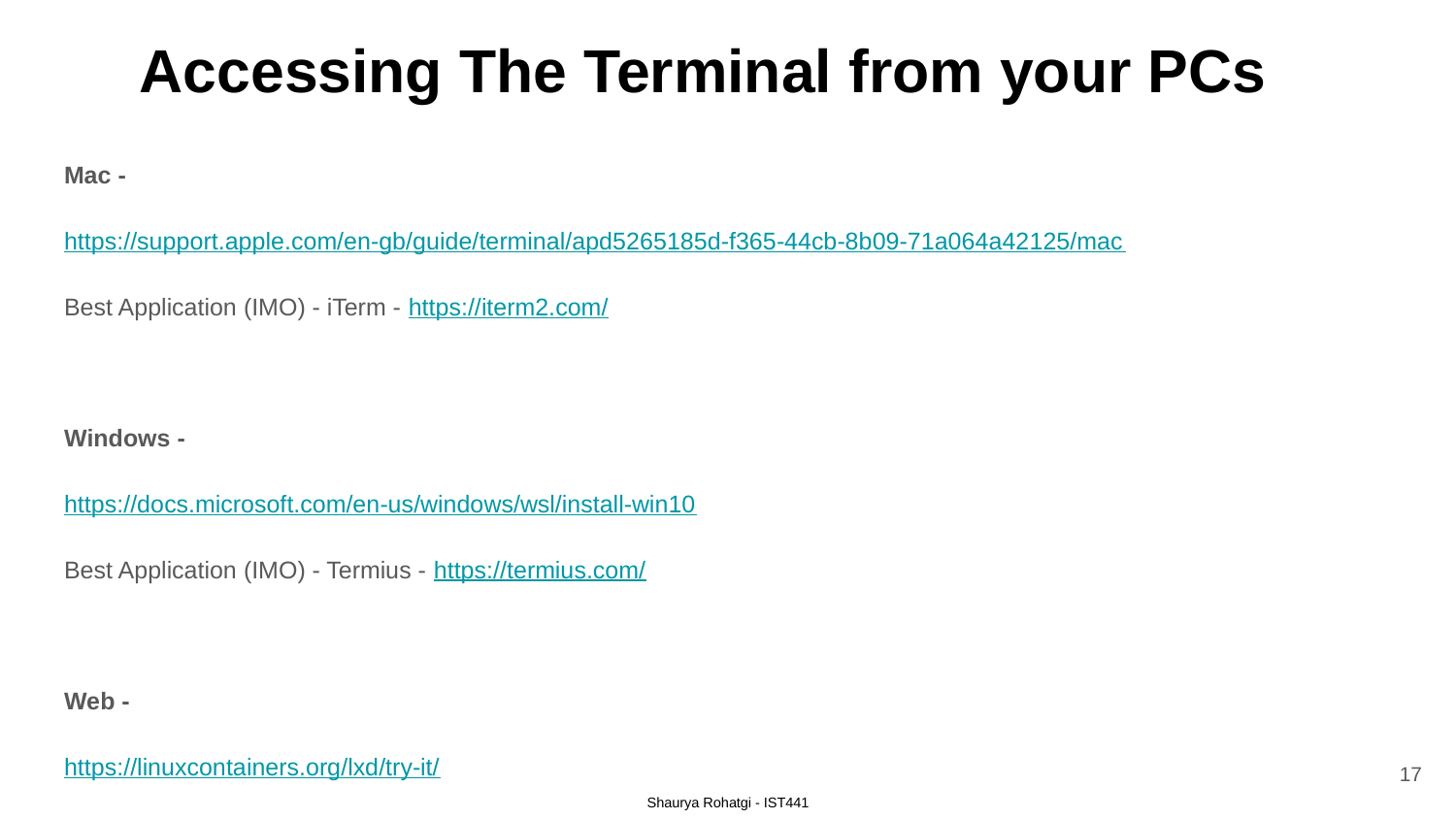

# Accessing The Terminal from your PCs
Mac -
https://support.apple.com/en-gb/guide/terminal/apd5265185d-f365-44cb-8b09-71a064a42125/mac
Best Application (IMO) - iTerm - https://iterm2.com/

Windows -
https://docs.microsoft.com/en-us/windows/wsl/install-win10
Best Application (IMO) - Termius - https://termius.com/

Web -
https://linuxcontainers.org/lxd/try-it/
17
Shaurya Rohatgi - IST441